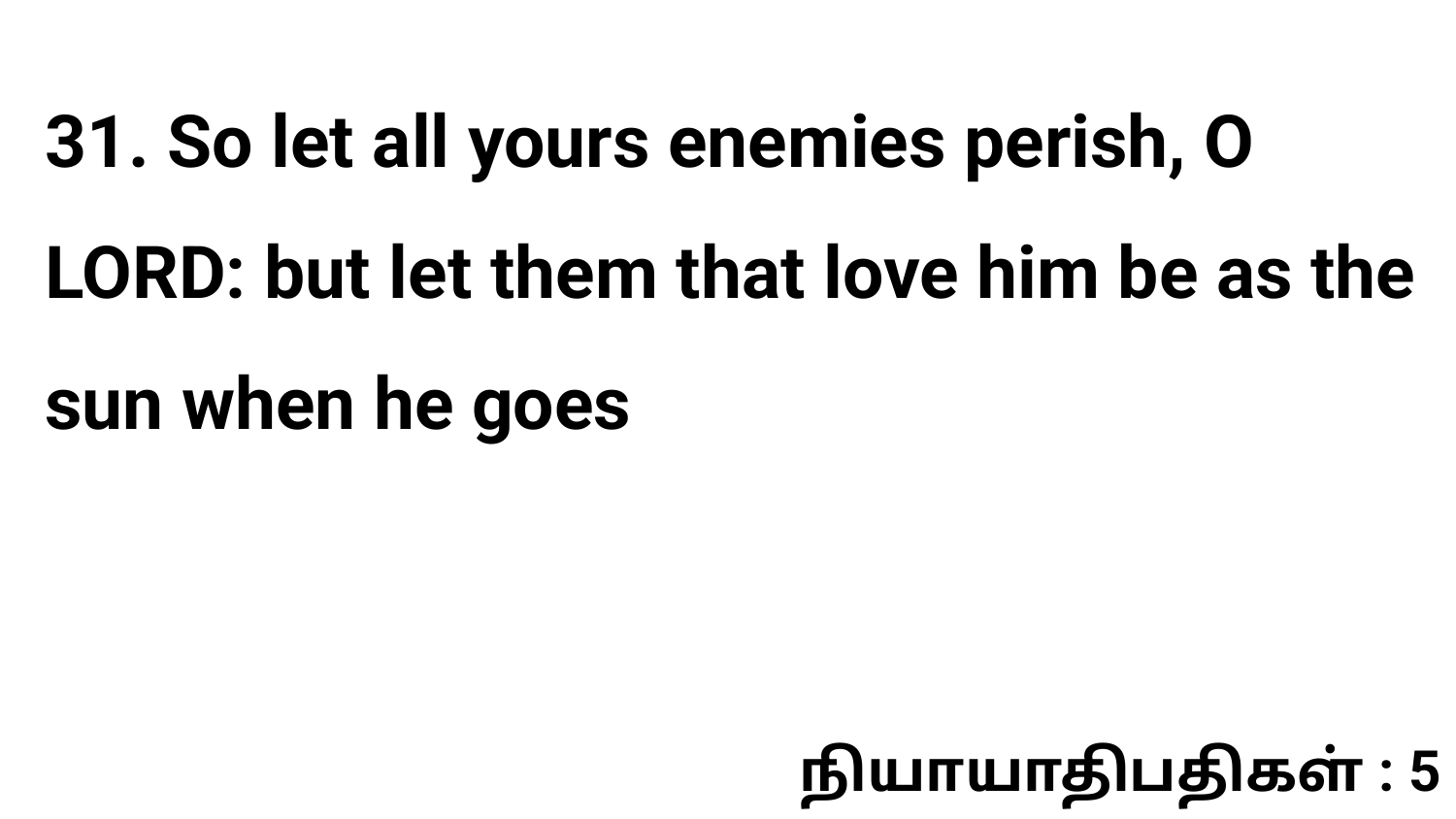

31. So let all yours enemies perish, O LORD: but let them that love him be as the sun when he goes
நியாயாதிபதிகள் : 5